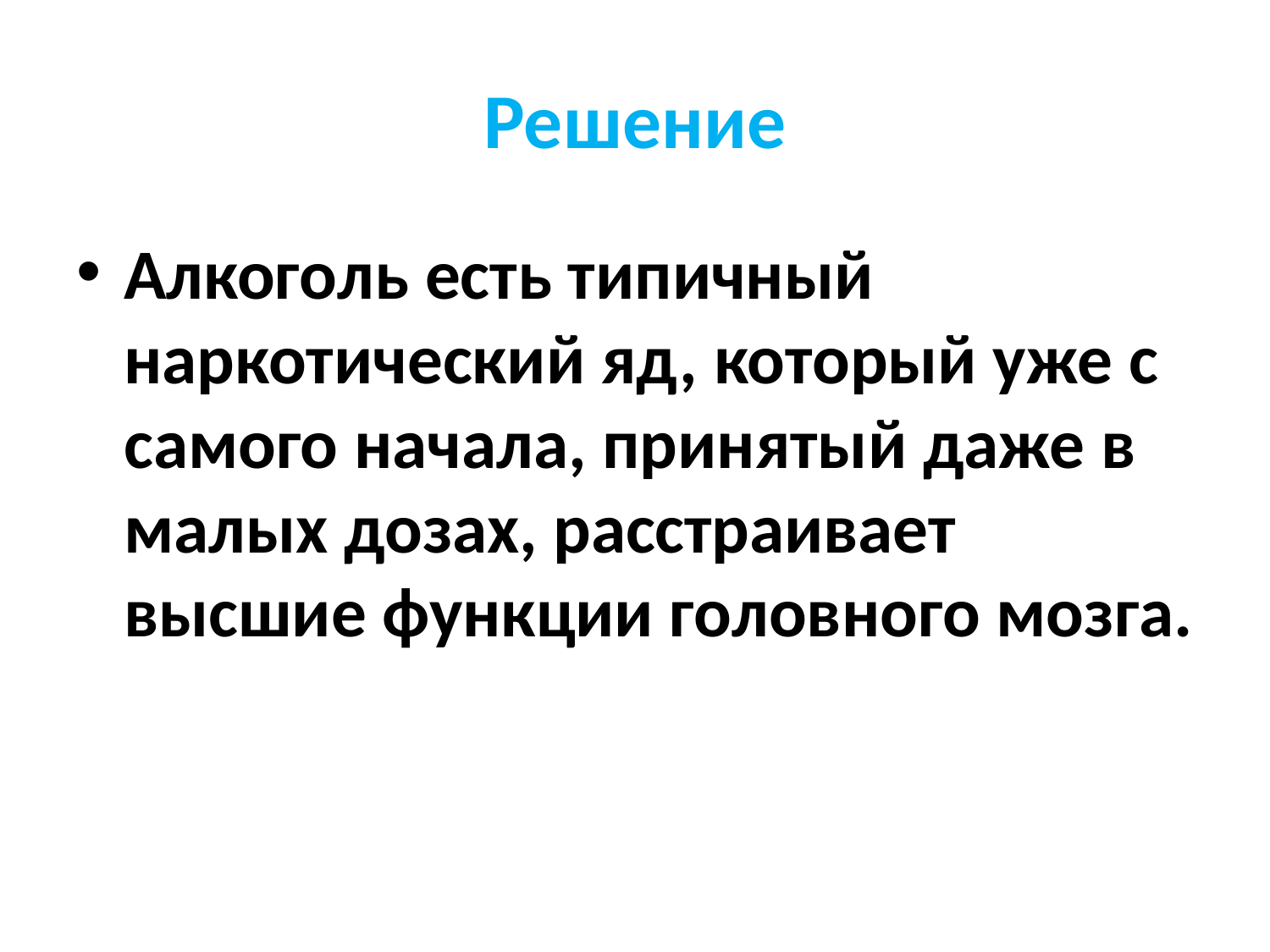

# Решение
Алкоголь есть типичный наркотический яд, который уже с самого начала, принятый даже в малых дозах, расстраивает высшие функции головного мозга.